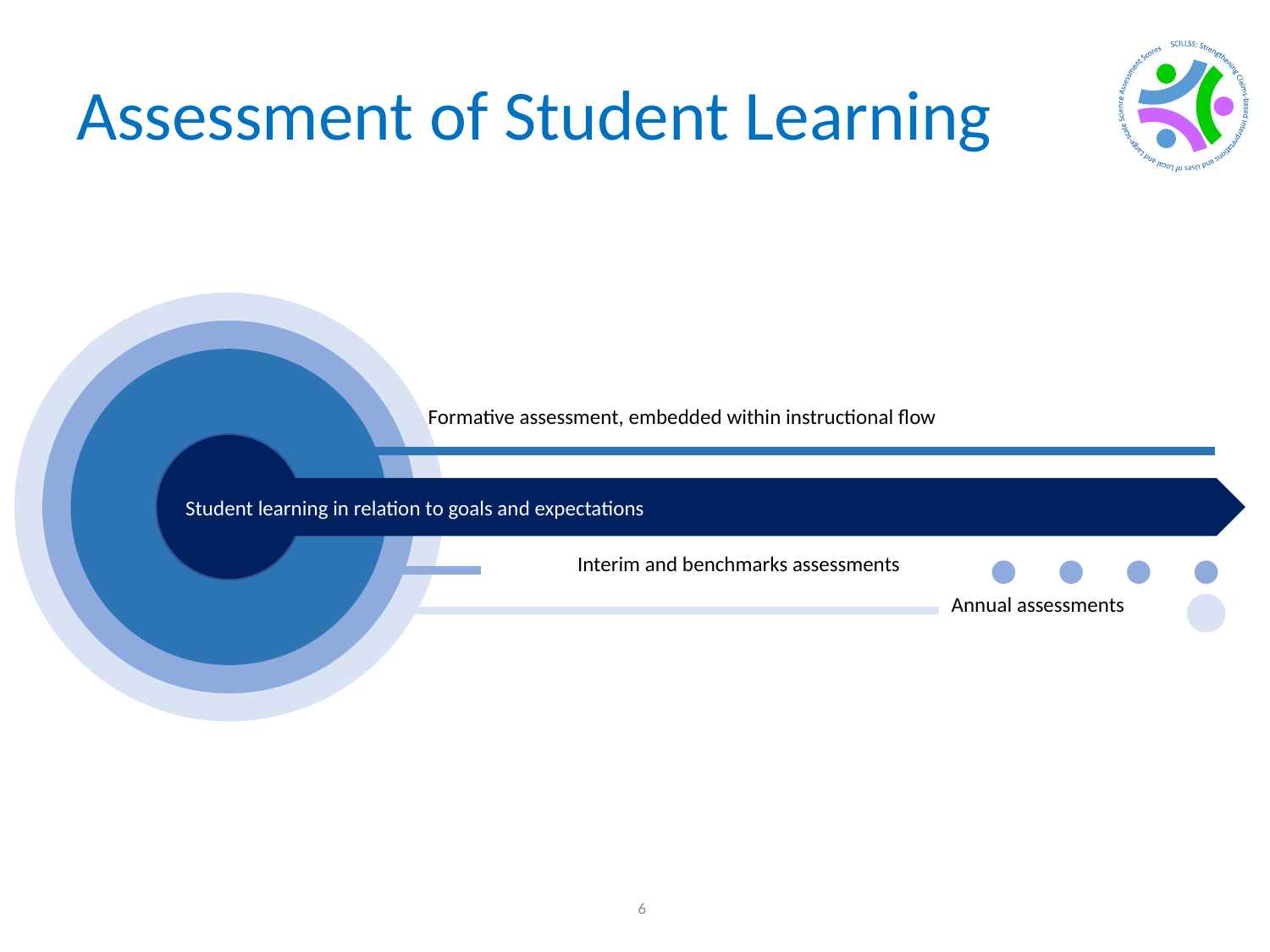

# Assessment of Student Learning

Formative assessment, embedded within instructional flow

Student learning in relation to goals and expectations
Interim and benchmarks assessments

Annual assessments